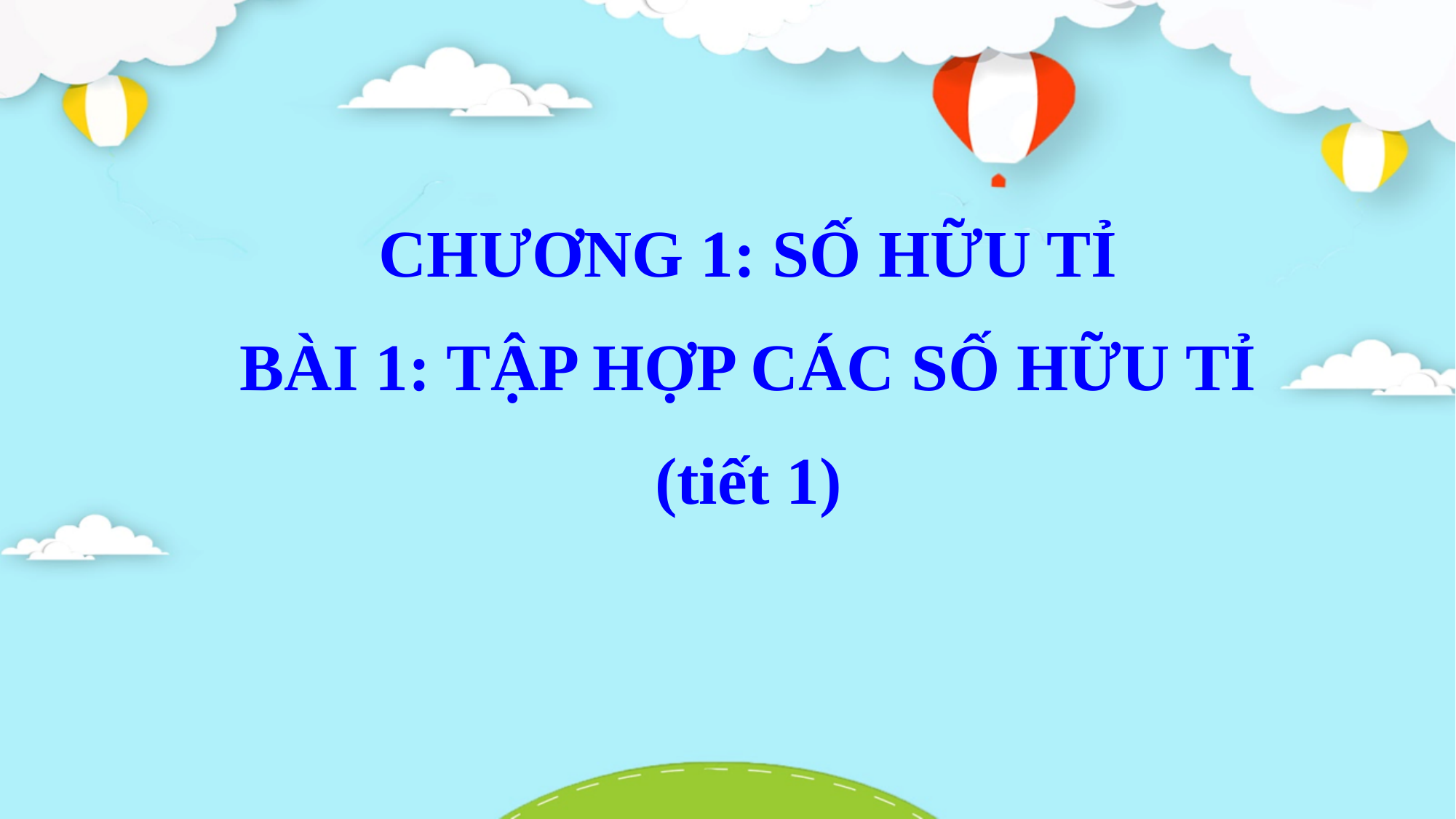

CHƯƠNG 1: SỐ HỮU TỈ
BÀI 1: TẬP HỢP CÁC SỐ HỮU TỈ
(tiết 1)